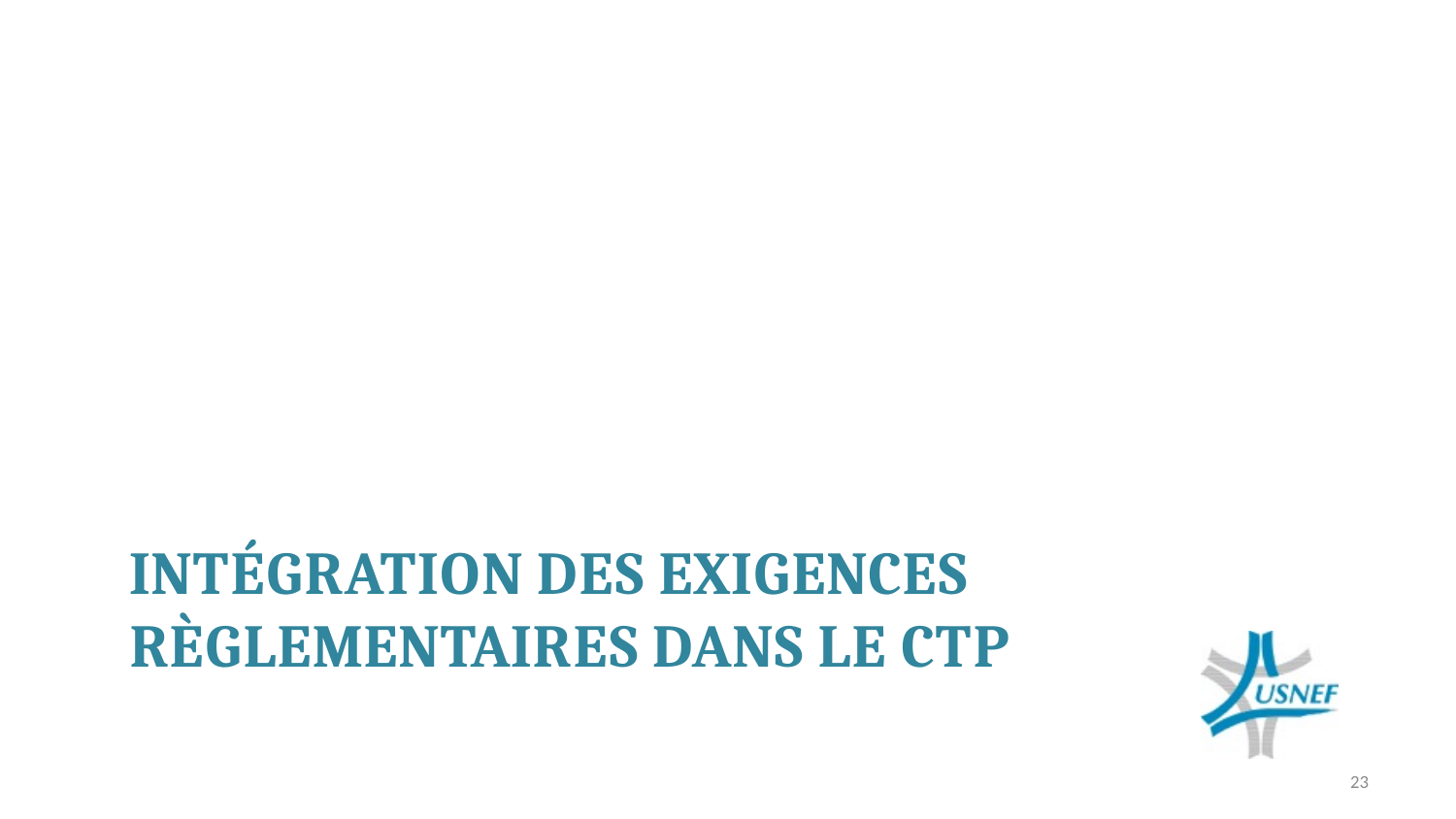

# INTÉGRATION DES EXIGENCES RÈGLEMENTAIRES DANS LE CTP

23